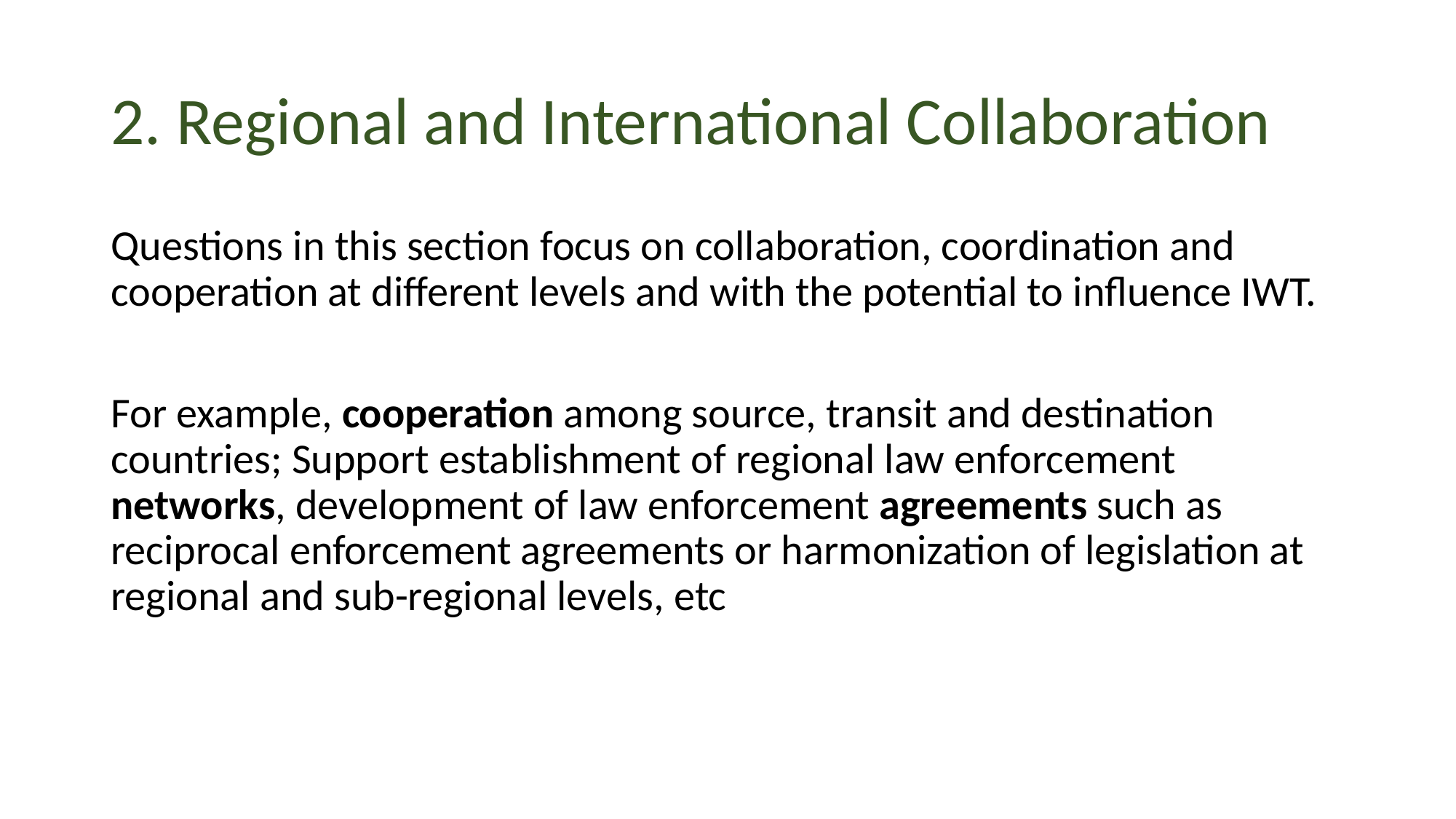

# 2. Regional and International Collaboration
Questions in this section focus on collaboration, coordination and cooperation at different levels and with the potential to influence IWT.

For example, cooperation among source, transit and destination countries; Support establishment of regional law enforcement networks, development of law enforcement agreements such as reciprocal enforcement agreements or harmonization of legislation at regional and sub-regional levels, etc